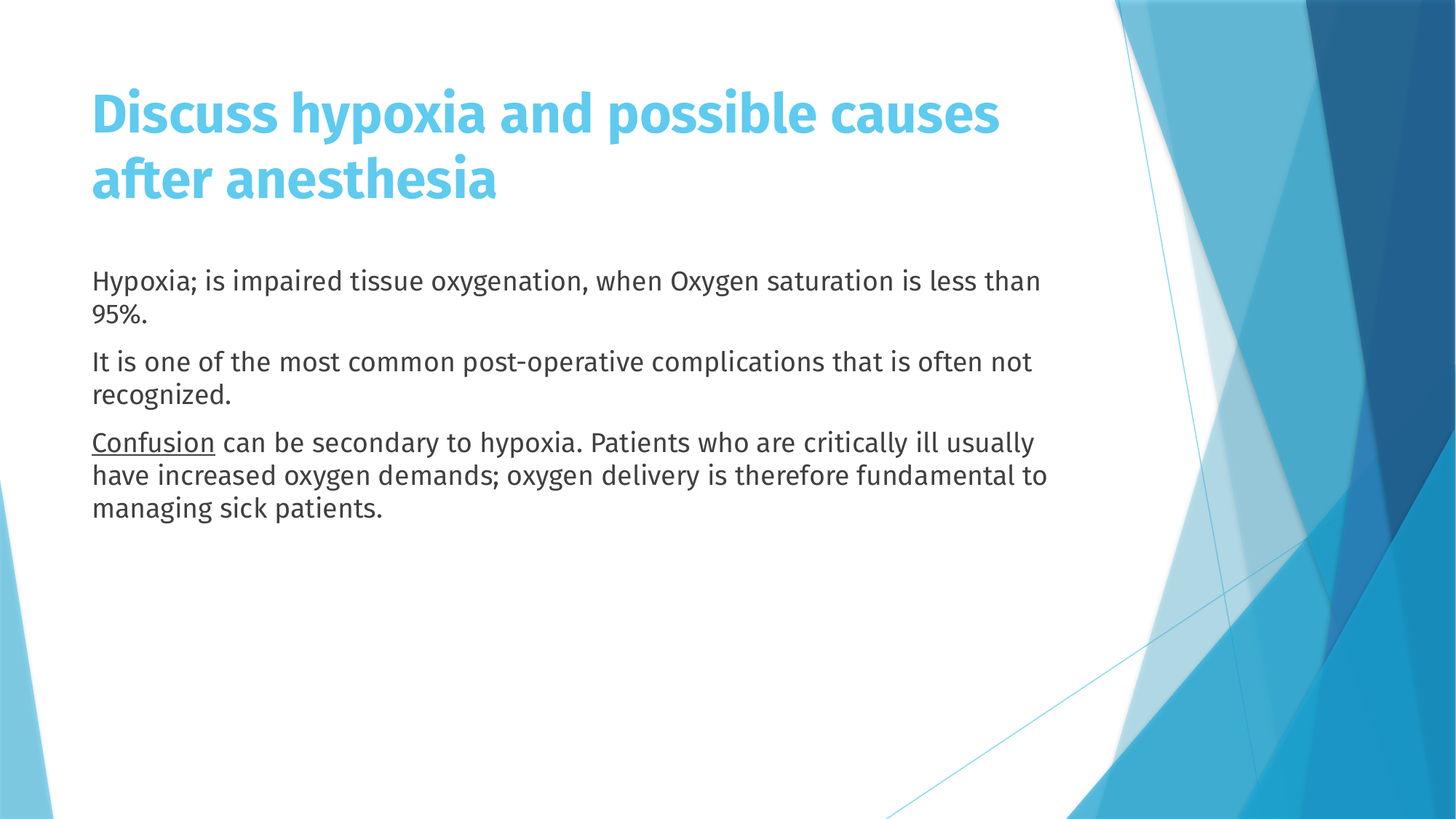

# Discuss hypoxia and possible causes after anesthesia
Hypoxia; is impaired tissue oxygenation, when Oxygen saturation is less than 95%.
It is one of the most common post-operative complications that is often not recognized.
Confusion can be secondary to hypoxia. Patients who are critically ill usually have increased oxygen demands; oxygen delivery is therefore fundamental to managing sick patients.